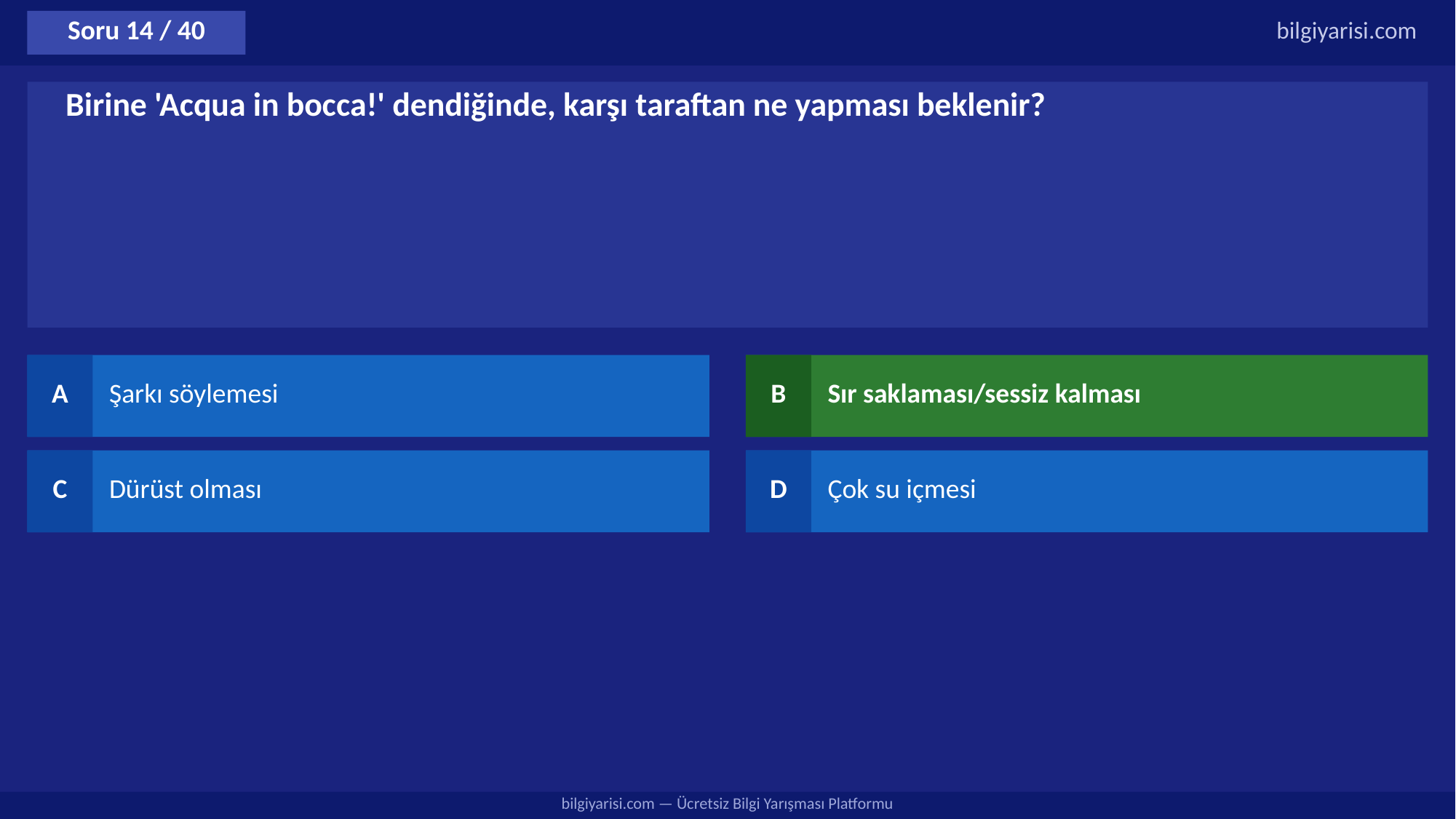

Soru 14 / 40
bilgiyarisi.com

Birine 'Acqua in bocca!' dendiğinde, karşı taraftan ne yapması beklenir?

A
Şarkı söylemesi

B
Sır saklaması/sessiz kalması

C
Dürüst olması

D
Çok su içmesi
bilgiyarisi.com — Ücretsiz Bilgi Yarışması Platformu